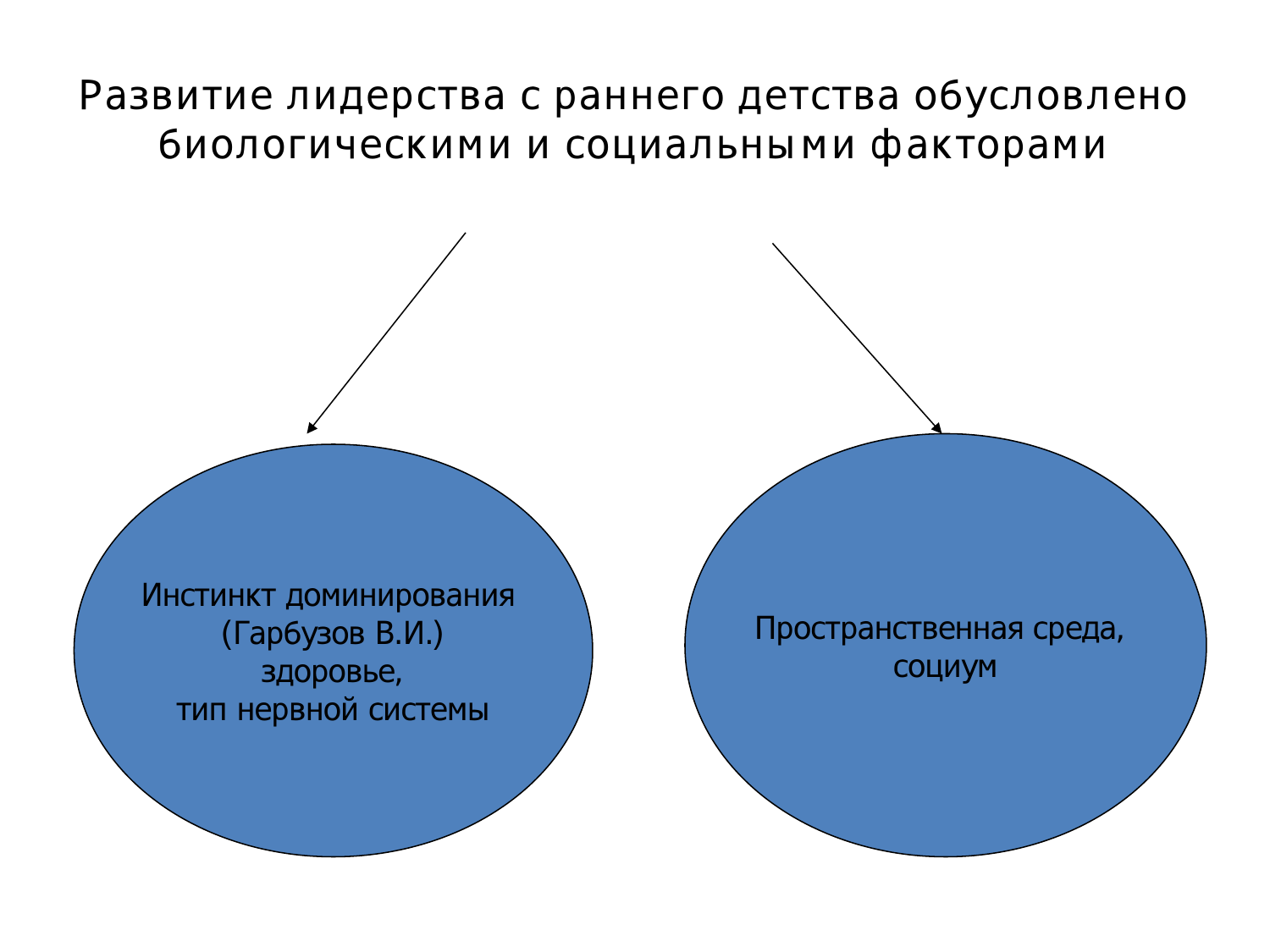

# Развитие лидерства с раннего детства обусловлено биологическими и социальными факторами

Пространственная среда,
социум
Инстинкт доминирования
(Гарбузов В.И.)
здоровье,
тип нервной системы